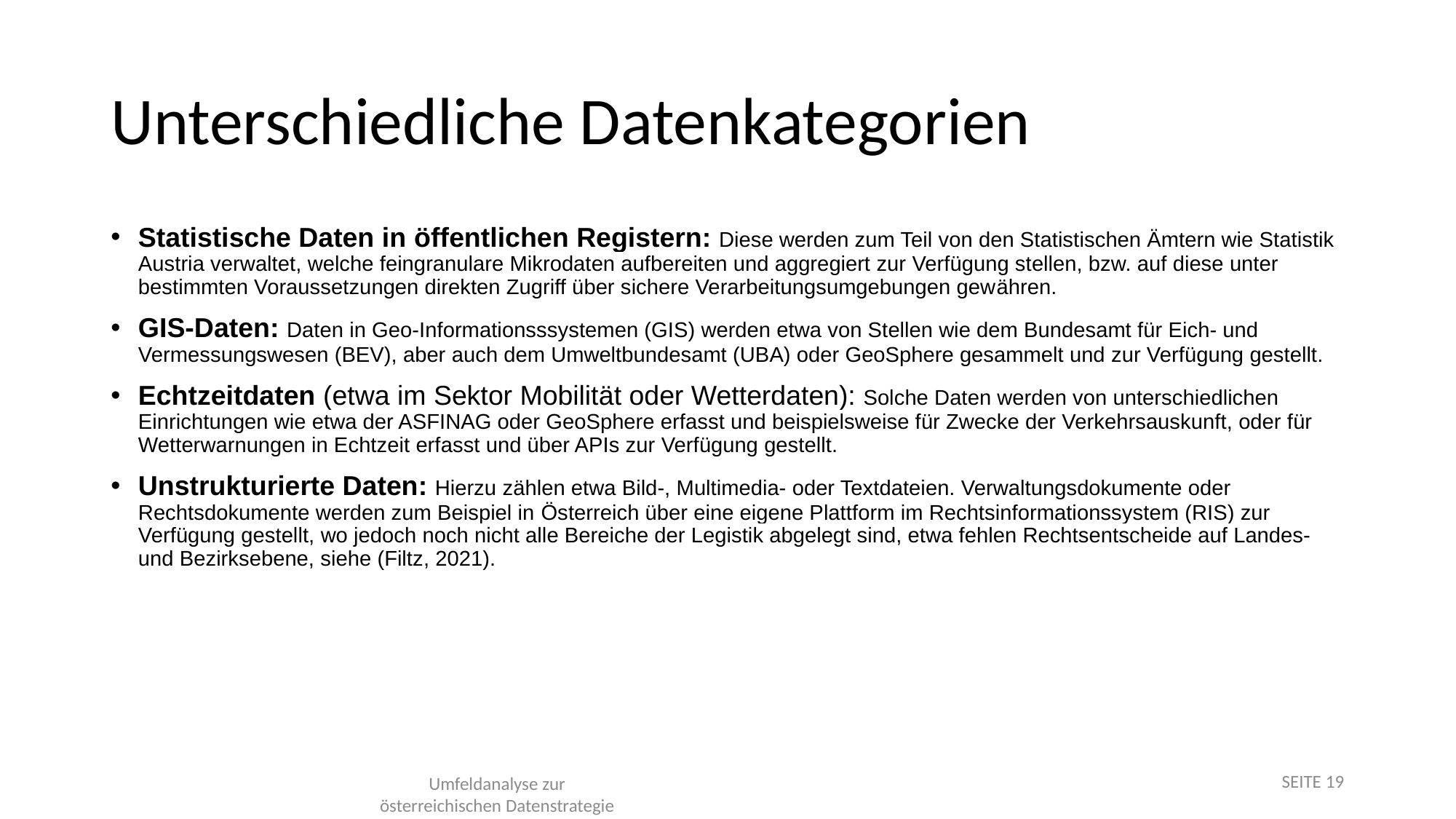

# Unterschiedliche Datenkategorien
Statistische Daten in öffentlichen Registern: Diese werden zum Teil von den Statistischen Ämtern wie Statistik Austria verwaltet, welche feingranulare Mikrodaten aufbereiten und aggregiert zur Verfügung stellen, bzw. auf diese unter bestimmten Voraussetzungen direkten Zugriff über sichere Verarbeitungsumgebungen gewähren.
GIS-Daten: Daten in Geo-Informationsssystemen (GIS) werden etwa von Stellen wie dem Bundesamt für Eich- und Vermessungswesen (BEV), aber auch dem Umweltbundesamt (UBA) oder GeoSphere gesammelt und zur Verfügung gestellt.
Echtzeitdaten (etwa im Sektor Mobilität oder Wetterdaten): Solche Daten werden von unterschiedlichen Einrichtungen wie etwa der ASFINAG oder GeoSphere erfasst und beispielsweise für Zwecke der Verkehrsauskunft, oder für Wetterwarnungen in Echtzeit erfasst und über APIs zur Verfügung gestellt.
Unstrukturierte Daten: Hierzu zählen etwa Bild-, Multimedia- oder Textdateien. Verwaltungsdokumente oder Rechtsdokumente werden zum Beispiel in Österreich über eine eigene Plattform im Rechtsinformationssystem (RIS) zur Verfügung gestellt, wo jedoch noch nicht alle Bereiche der Legistik abgelegt sind, etwa fehlen Rechtsentscheide auf Landes- und Bezirksebene, siehe (Filtz, 2021).

SEITE 19
Umfeldanalyse zur
österreichischen Datenstrategie